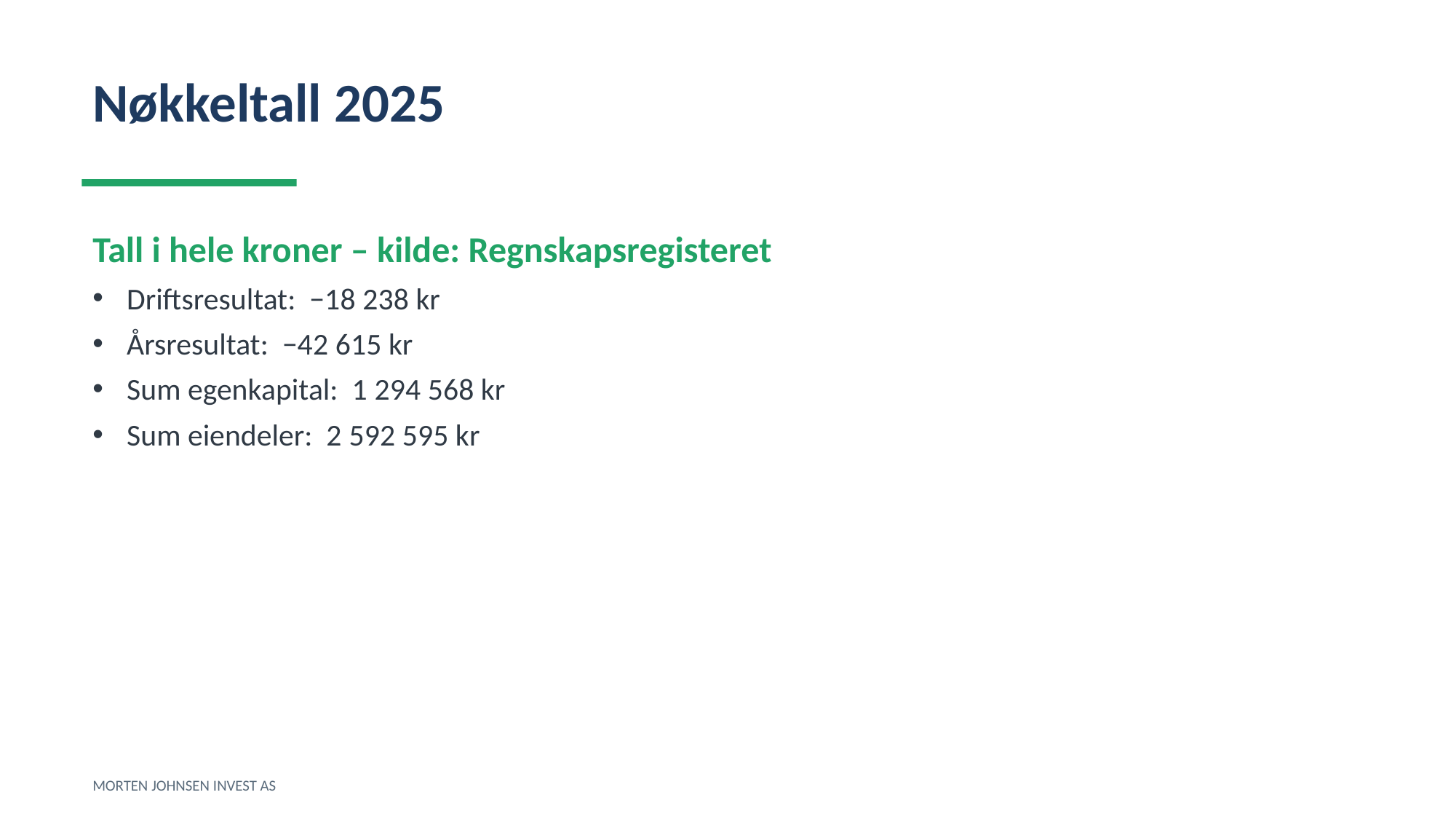

Nøkkeltall 2025

Tall i hele kroner – kilde: Regnskapsregisteret
Driftsresultat:  −18 238 kr
Årsresultat:  −42 615 kr
Sum egenkapital:  1 294 568 kr
Sum eiendeler:  2 592 595 kr
MORTEN JOHNSEN INVEST AS